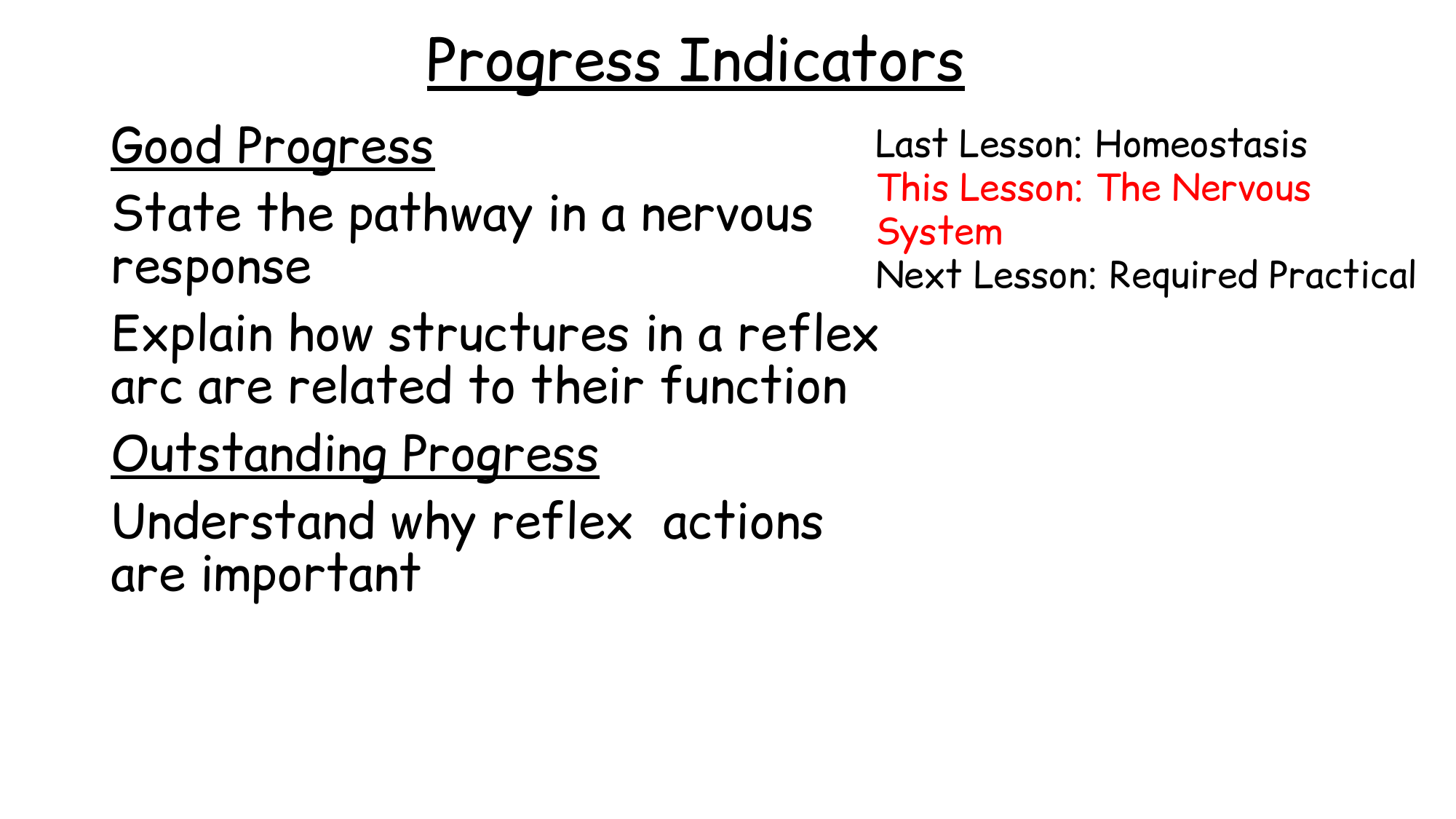

# Progress Indicators
Last Lesson: Homeostasis
This Lesson: The Nervous System
Next Lesson: Required Practical
Good Progress
State the pathway in a nervous response
Explain how structures in a reflex arc are related to their function
Outstanding Progress
Understand why reflex  actions are important